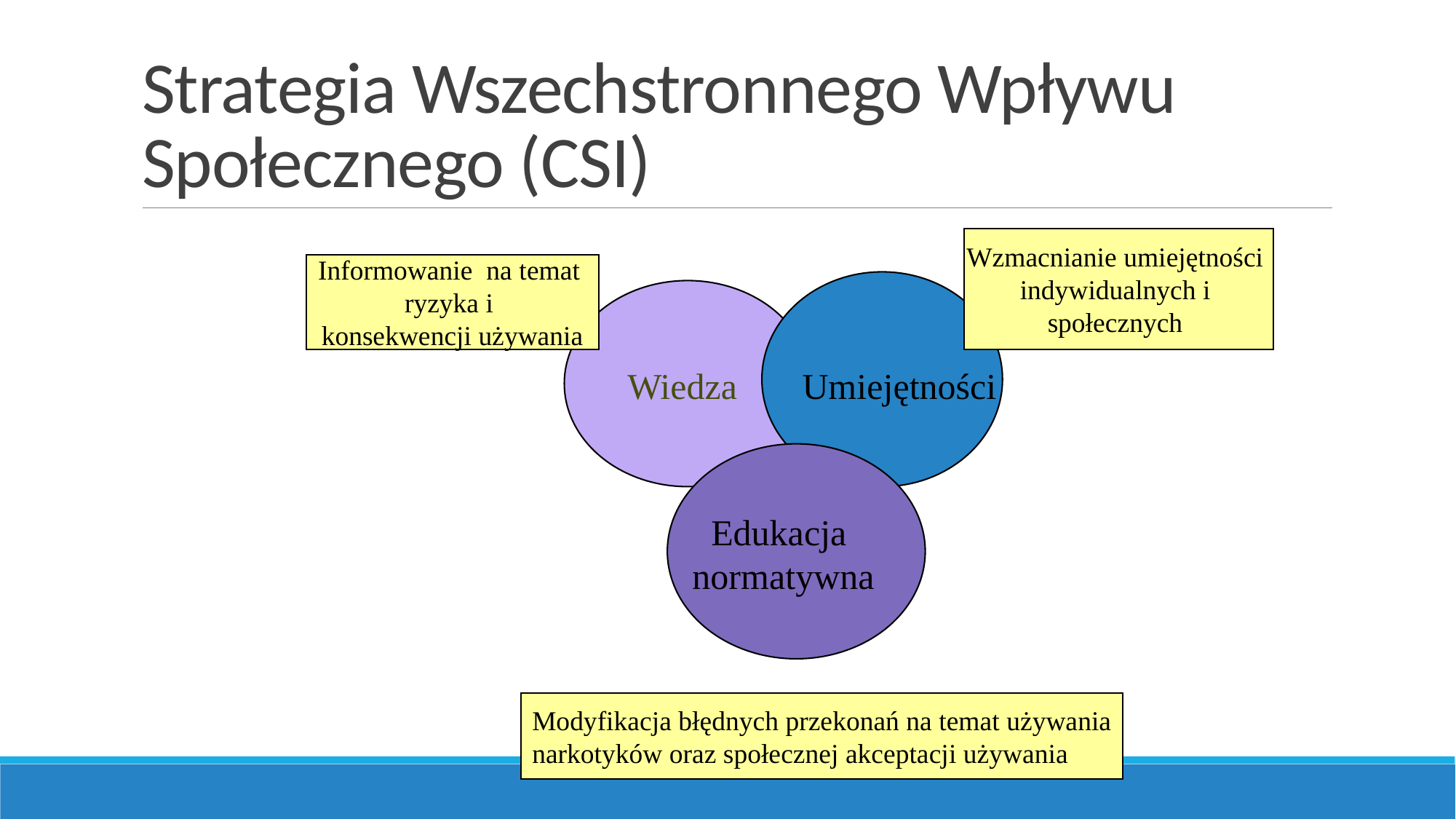

# Strategia Wszechstronnego Wpływu Społecznego (CSI)
Wzmacnianie umiejętności
indywidualnych i
społecznych
Informowanie  na temat
ryzyka i
konsekwencji używania

Wiedza
Umiejętności

Edukacja
normatywna
Modyfikacja błędnych przekonań na temat używania
narkotyków oraz społecznej akceptacji używania